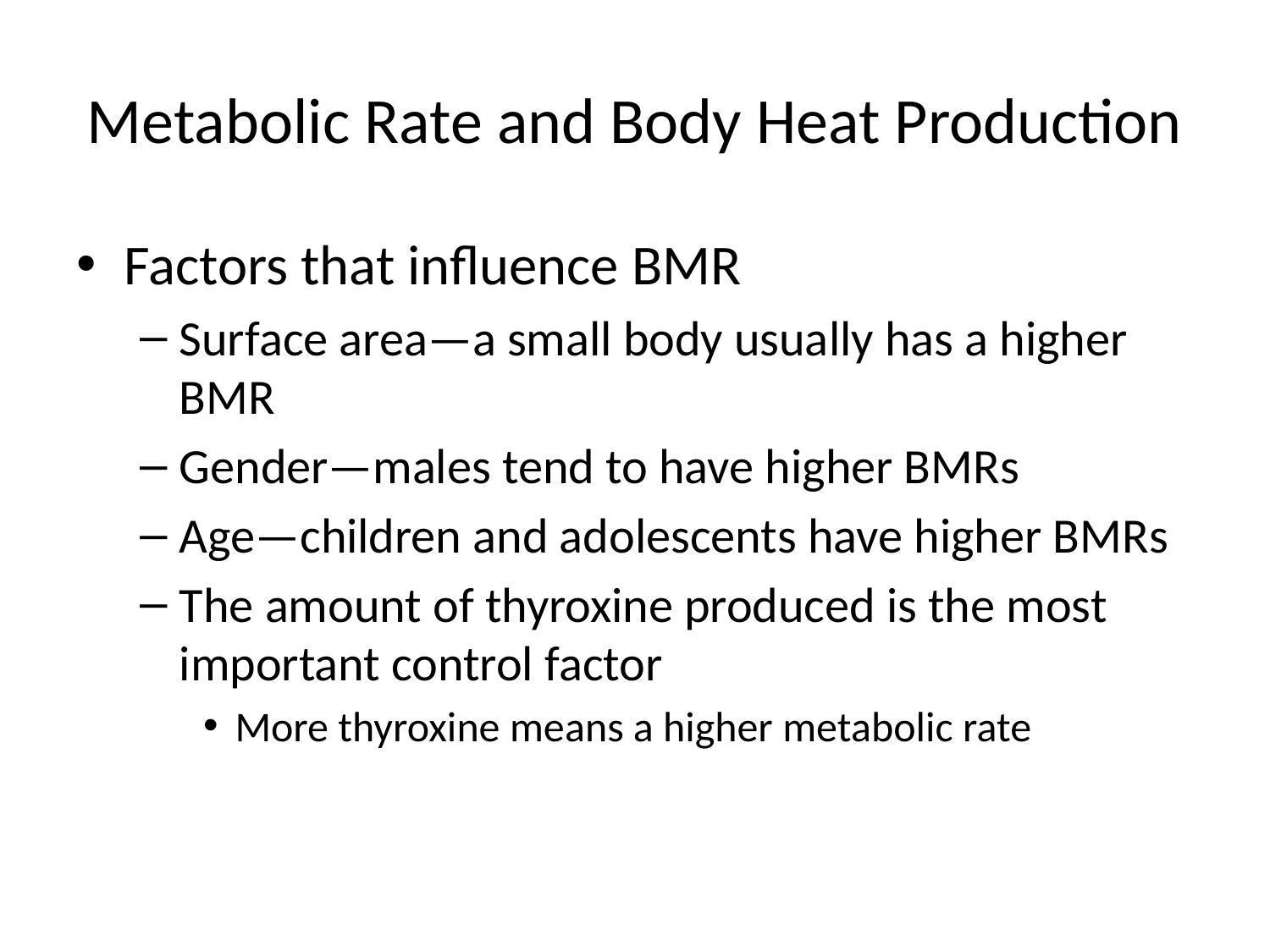

# Metabolic Rate and Body Heat Production
Factors that influence BMR
Surface area—a small body usually has a higher BMR
Gender—males tend to have higher BMRs
Age—children and adolescents have higher BMRs
The amount of thyroxine produced is the most important control factor
More thyroxine means a higher metabolic rate